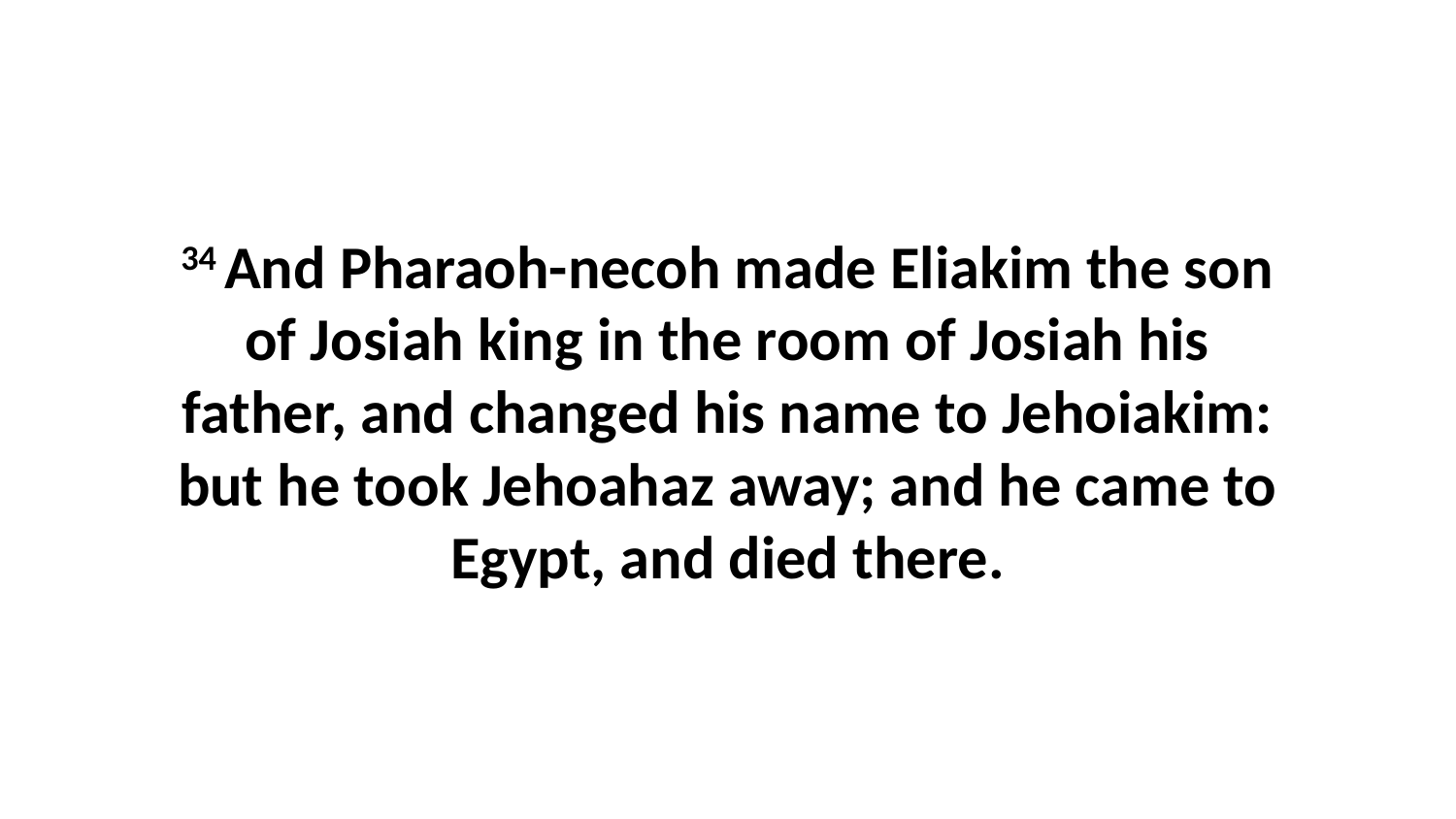

34 And Pharaoh-necoh made Eliakim the son of Josiah king in the room of Josiah his father, and changed his name to Jehoiakim: but he took Jehoahaz away; and he came to Egypt, and died there.